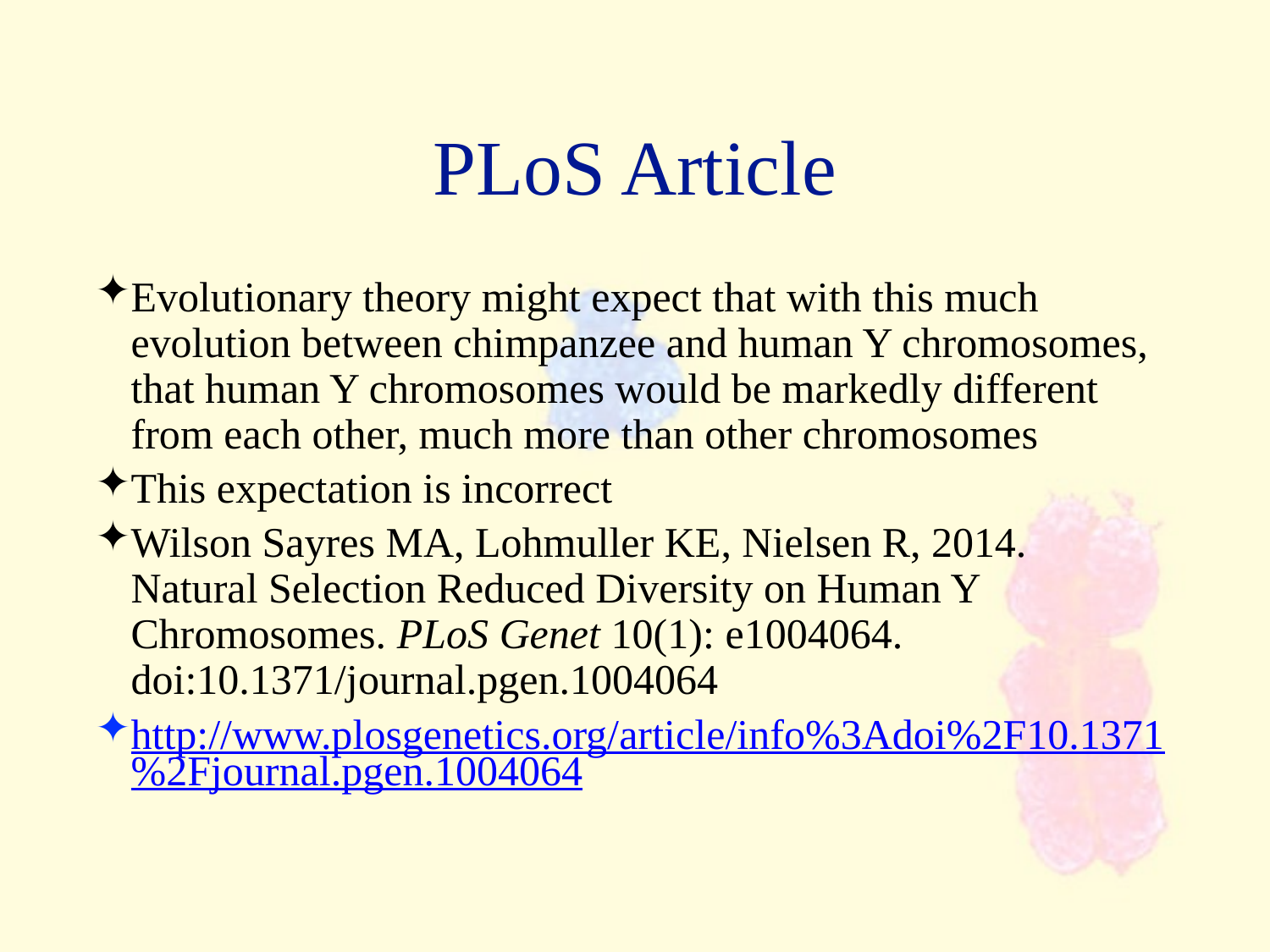

PLoS Article
Evolutionary theory might expect that with this much evolution between chimpanzee and human Y chromosomes, that human Y chromosomes would be markedly different from each other, much more than other chromosomes
This expectation is incorrect
Wilson Sayres MA, Lohmuller KE, Nielsen R, 2014.  Natural Selection Reduced Diversity on Human Y Chromosomes. PLoS Genet 10(1): e1004064. doi:10.1371/journal.pgen.1004064
http://www.plosgenetics.org/article/info%3Adoi%2F10.1371%2Fjournal.pgen.1004064